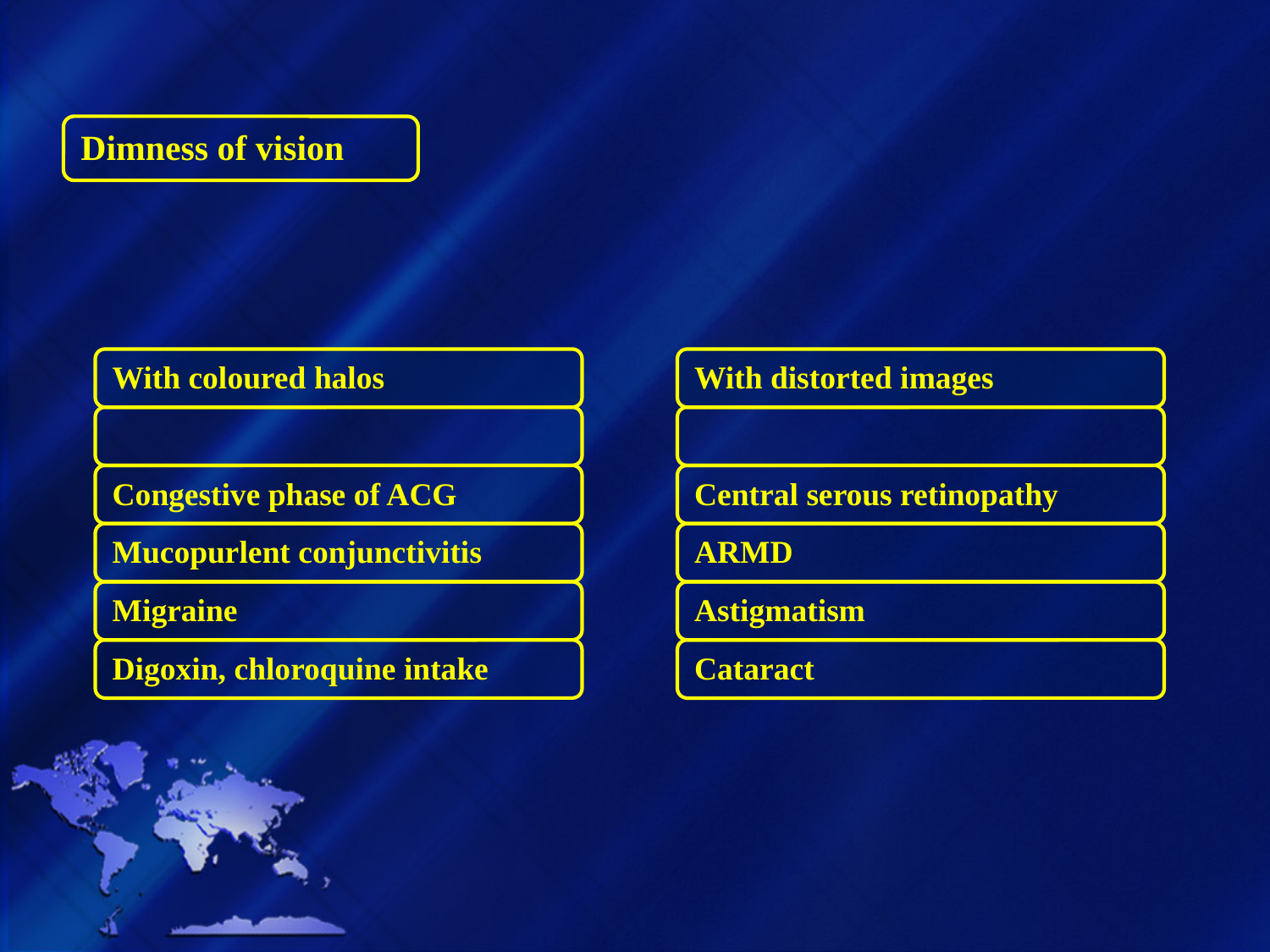

Dimness of vision
With coloured halos
Congestive phase of ACG
Mucopurlent conjunctivitis
Migraine
Digoxin, chloroquine intake
With distorted images
Central serous retinopathy
ARMD
Astigmatism
Cataract